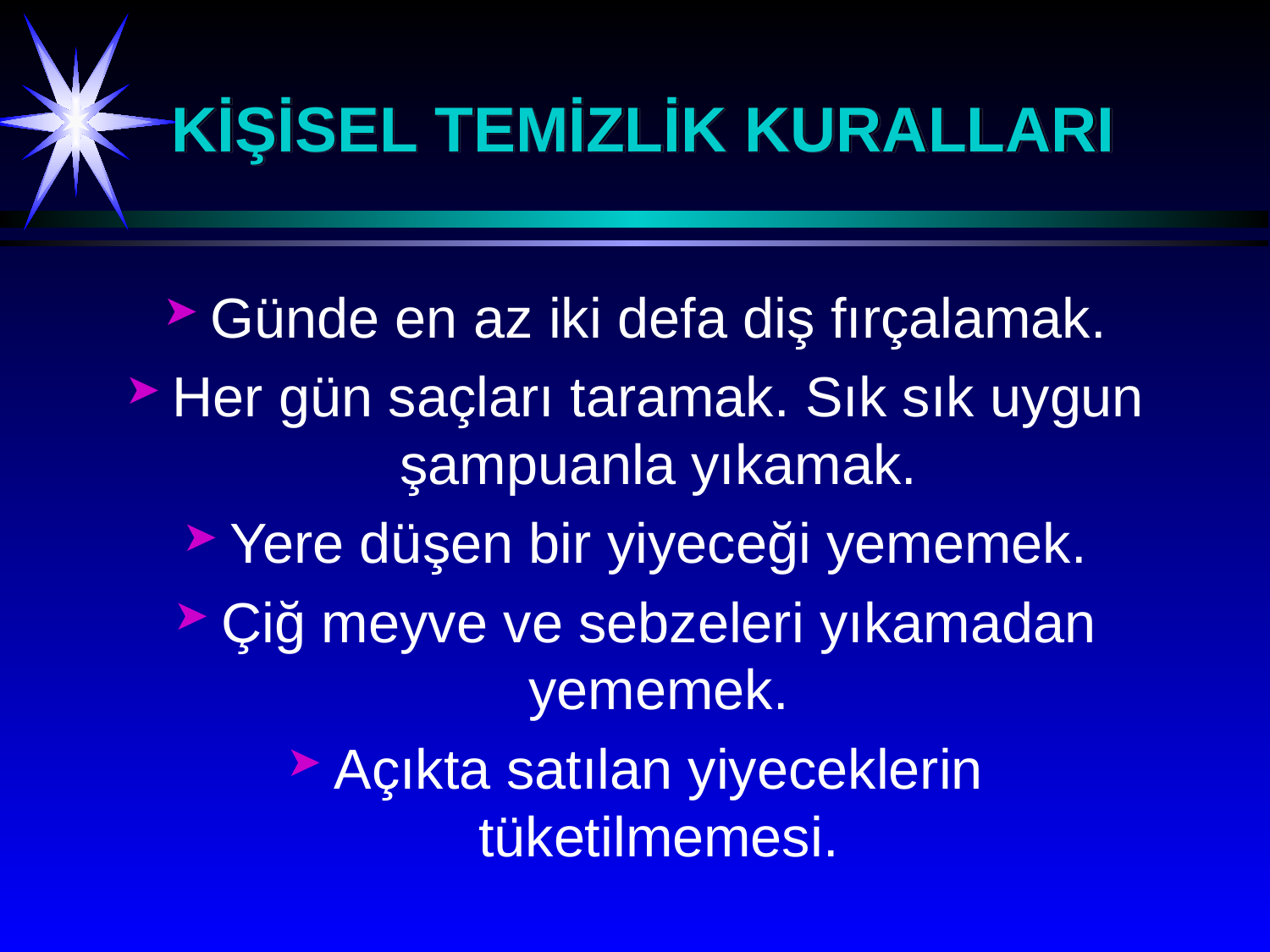

# KİŞİSEL TEMİZLİK KURALLARI
Günde en az iki defa diş fırçalamak.
Her gün saçları taramak. Sık sık uygun şampuanla yıkamak.
Yere düşen bir yiyeceği yememek.
Çiğ meyve ve sebzeleri yıkamadan yememek.
Açıkta satılan yiyeceklerin tüketilmemesi.